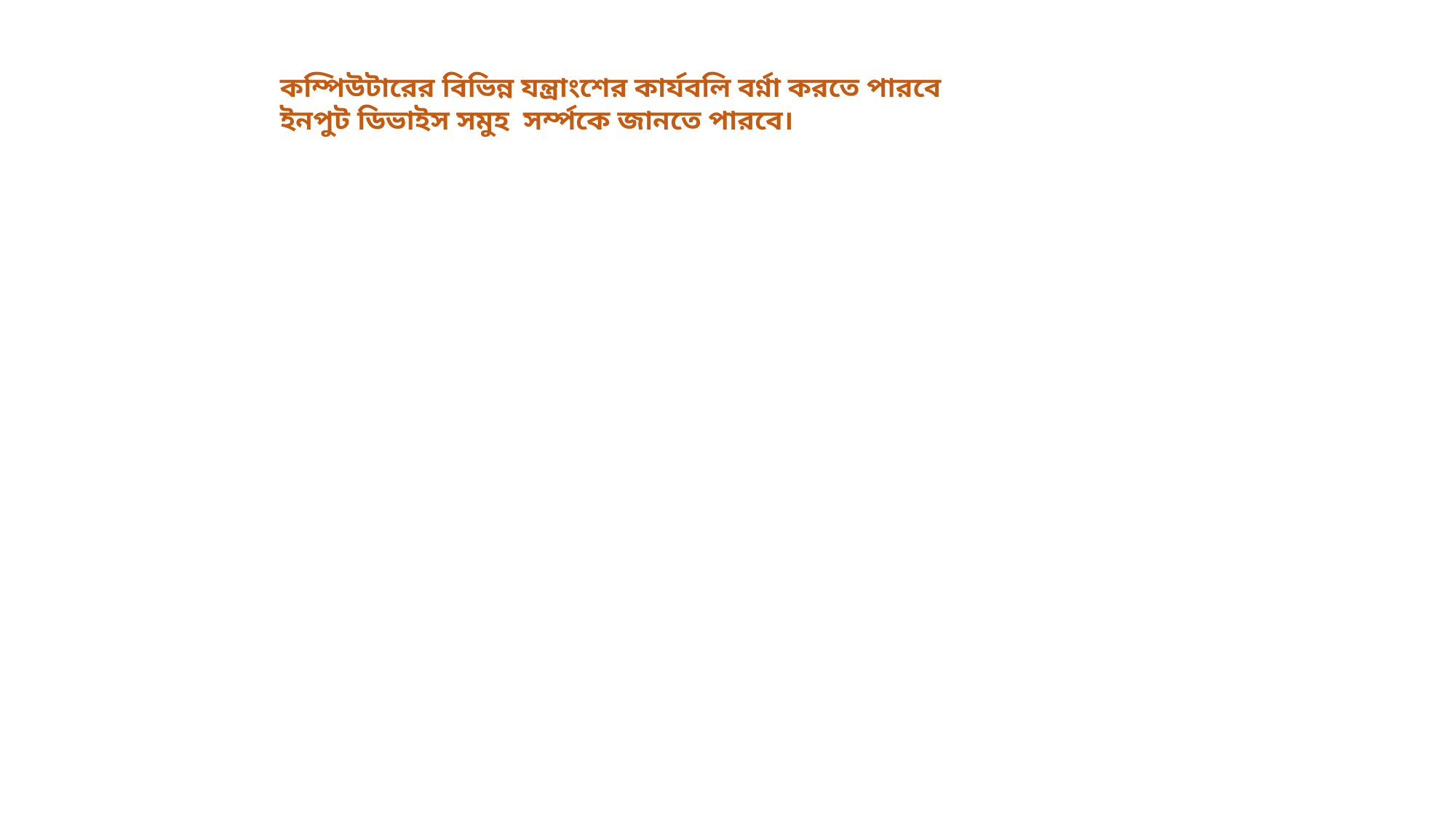

কম্পিউটারের বিভিন্ন যন্ত্রাংশের কার্যবলি বর্ণ্না করতে পারবে
ইনপুট ডিভাইস সমুহ  সর্ম্পকে জানতে পারবে।